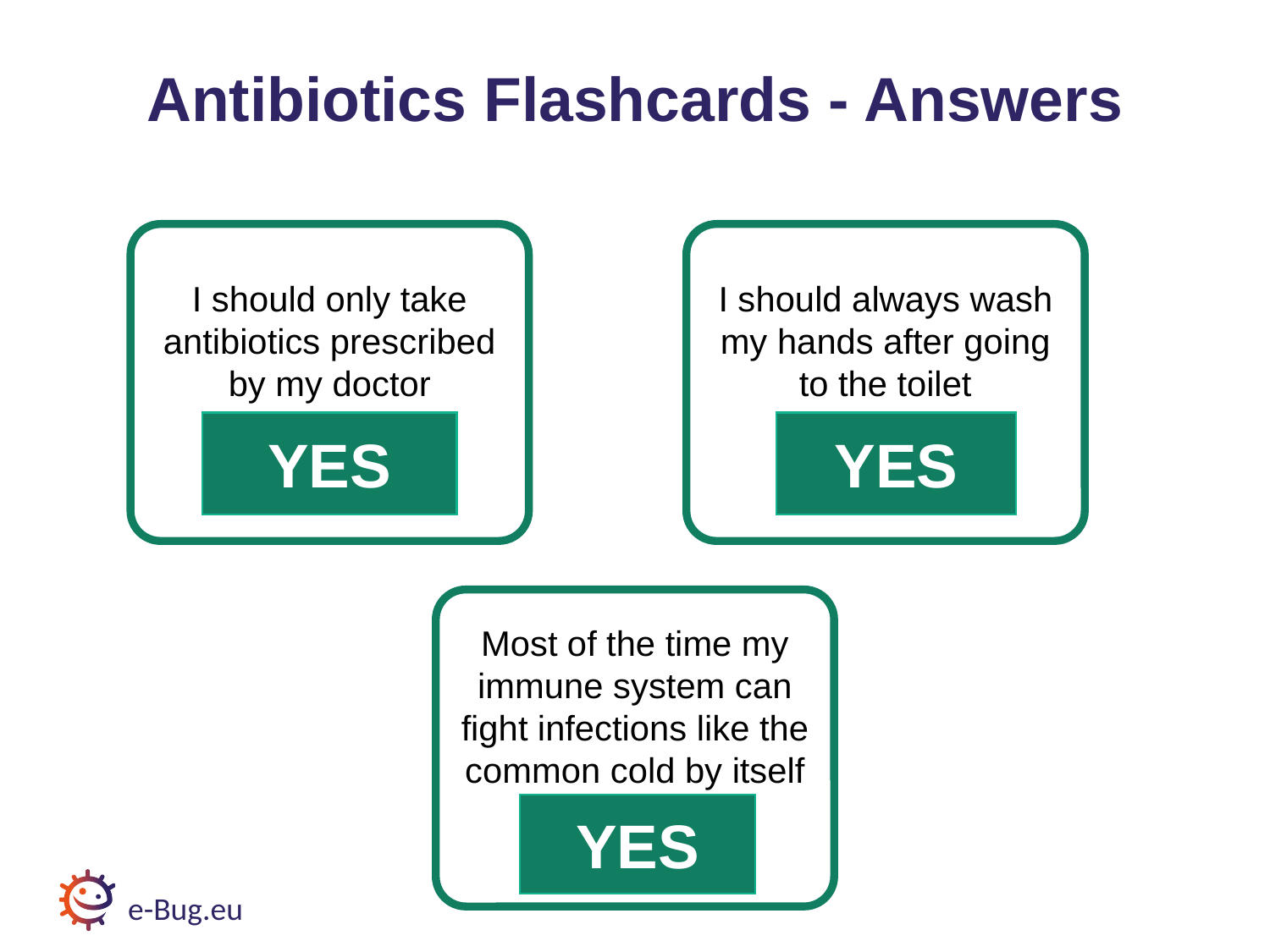

# Antibiotics Flashcards 4 - Answers
Antibiotics Flashcards - Answers
I should only take antibiotics prescribed by my doctor

I should always wash my hands after going
to the toilet

YES
YES
Most of the time my
immune system can fight infections like the common cold by itself

YES
e-Bug.eu